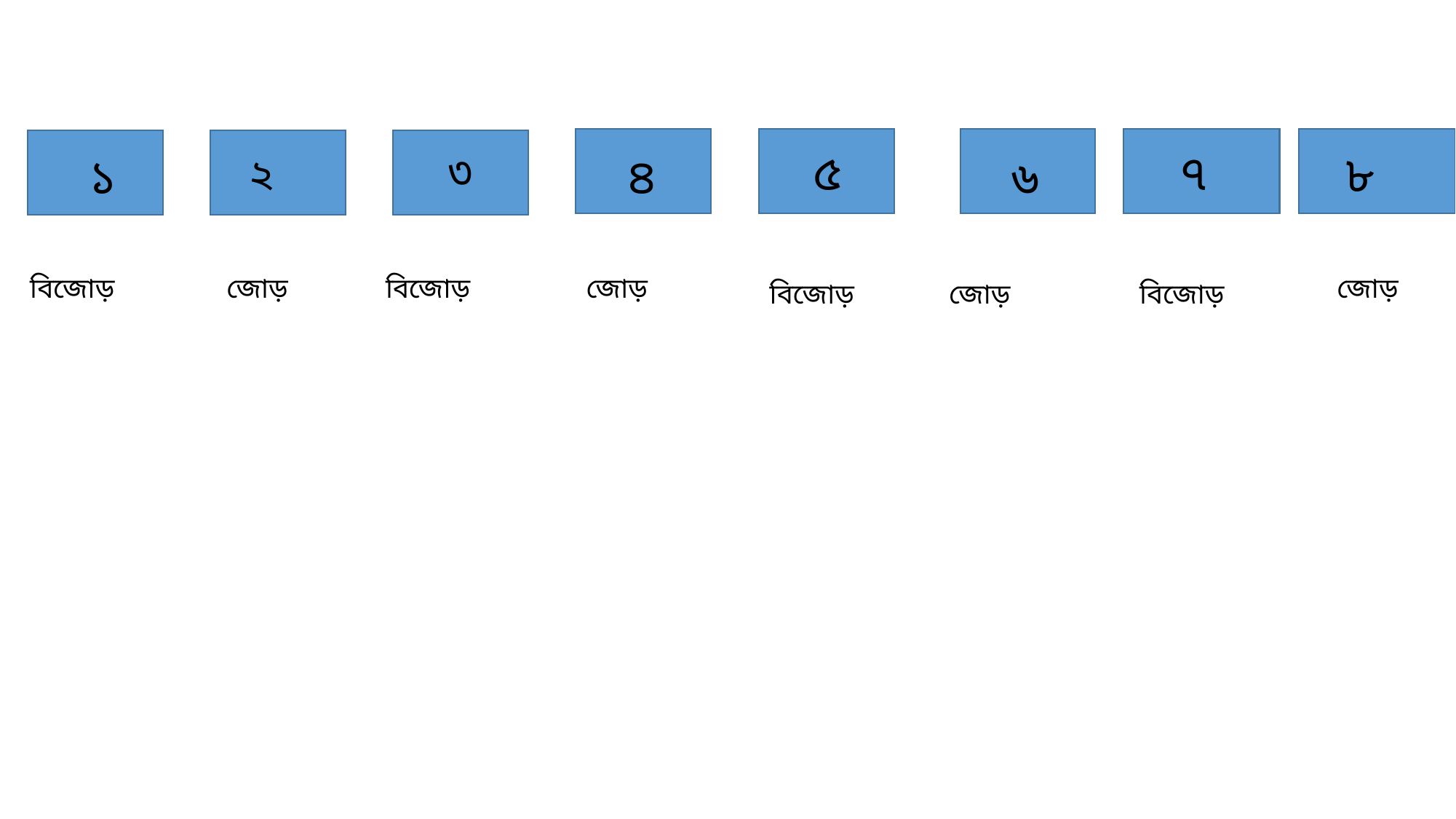

৭
৫
৮
৩
১
৪
২
৬
বিজোড়
জোড়
বিজোড়
জোড়
জোড়
বিজোড়
জোড়
বিজোড়